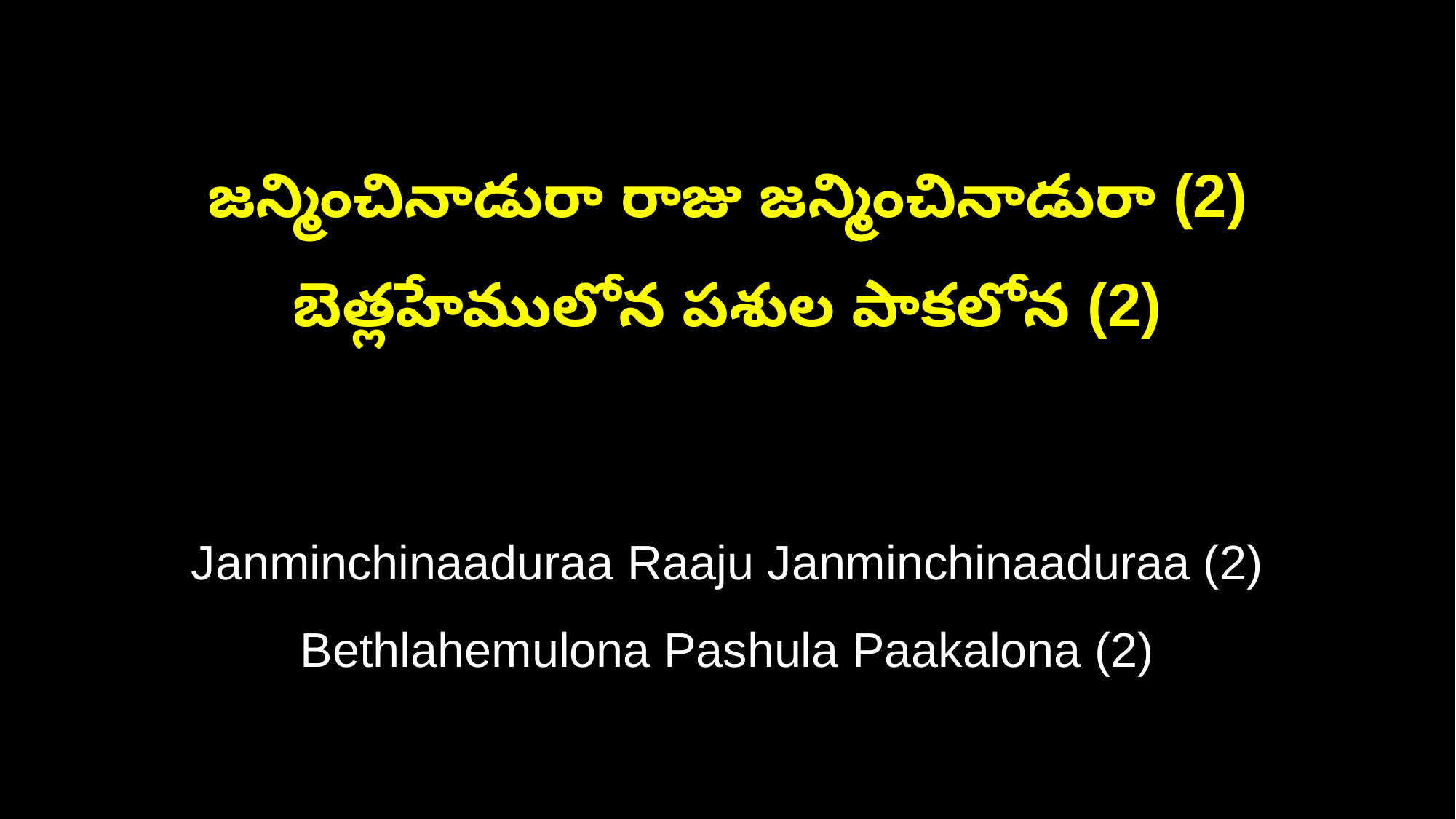

జన్మించినాడురా రాజు జన్మించినాడురా (2)
బెత్లహేములోన పశుల పాకలోన (2)
Janminchinaaduraa Raaju Janminchinaaduraa (2)
Bethlahemulona Pashula Paakalona (2)